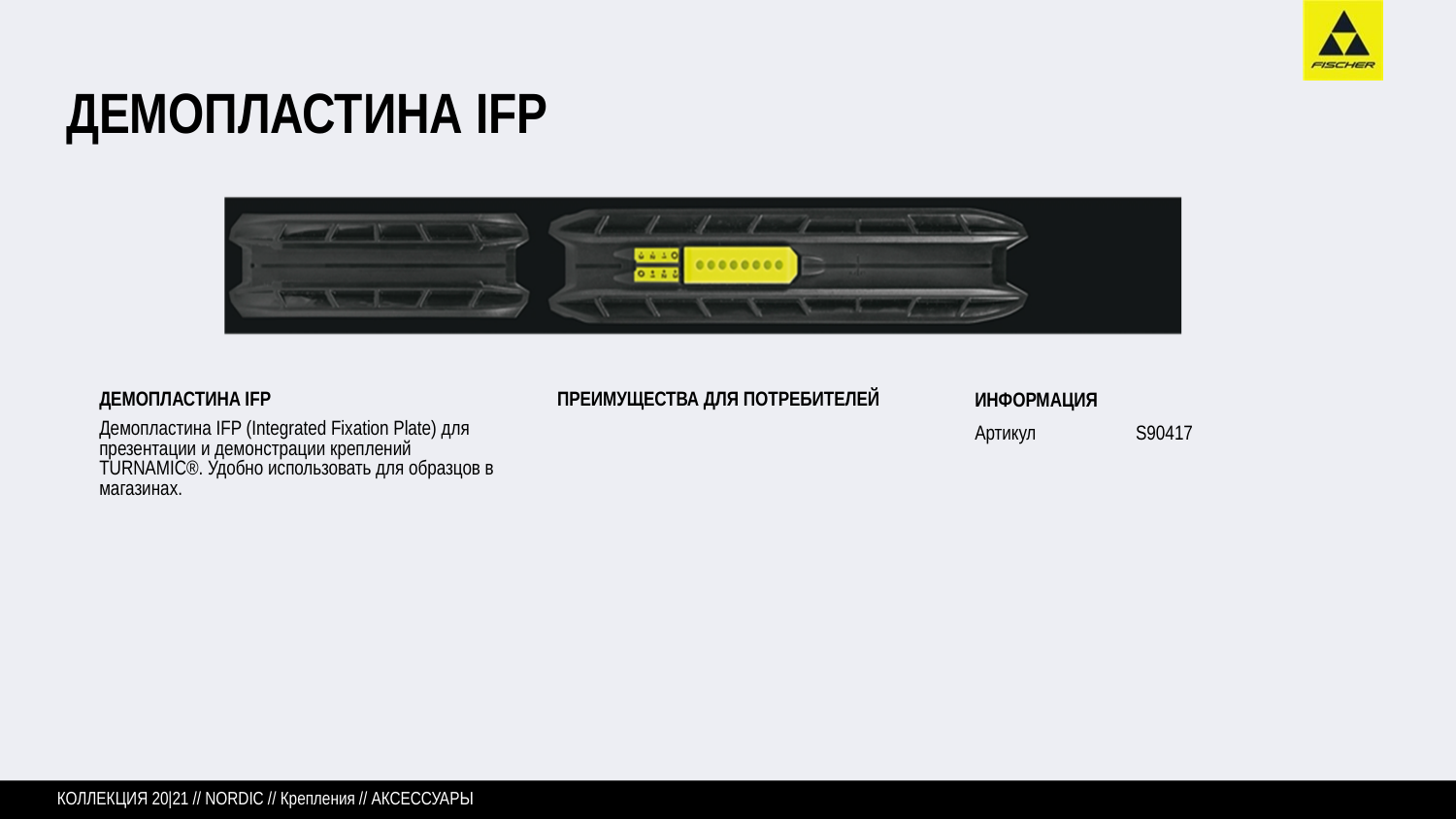

# ДЕМОПЛАСТИНА IFP

ИНФОРМАЦИЯ
Артикул
ДЕМОПЛАСТИНА IFP
ПРЕИМУЩЕСТВА ДЛЯ ПОТРЕБИТЕЛЕЙ
Демопластина IFP (Integrated Fixation Plate) для презентации и демонстрации креплений TURNAMIC®. Удобно использовать для образцов в магазинах.
S90417

КОЛЛЕКЦИЯ 20|21 // NORDIC // Крепления // АКСЕССУАРЫ